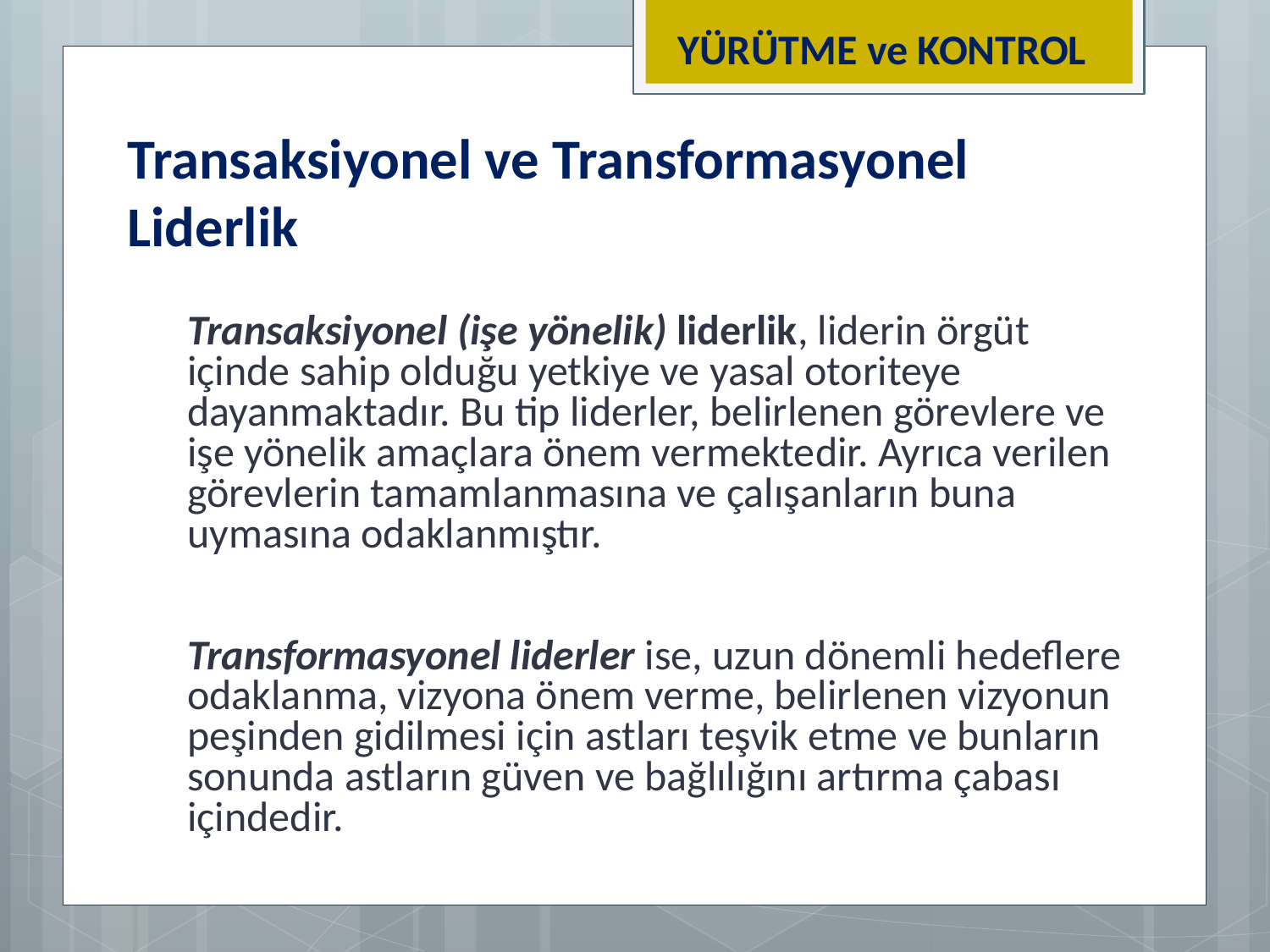

YÜRÜTME ve KONTROL
Transaksiyonel ve Transformasyonel Liderlik
Transaksiyonel (işe yönelik) liderlik, liderin örgüt içinde sahip olduğu yetkiye ve yasal otoriteye dayanmaktadır. Bu tip liderler, belirlenen görevlere ve işe yönelik amaçlara önem vermektedir. Ayrıca verilen görevlerin tamamlanmasına ve çalışanların buna uymasına odaklanmıştır.

Transformasyonel liderler ise, uzun dönemli hedeflere odaklanma, vizyona önem verme, belirlenen vizyonun peşinden gidilmesi için astları teşvik etme ve bunların sonunda astların güven ve bağlılığını artırma çabası içindedir.